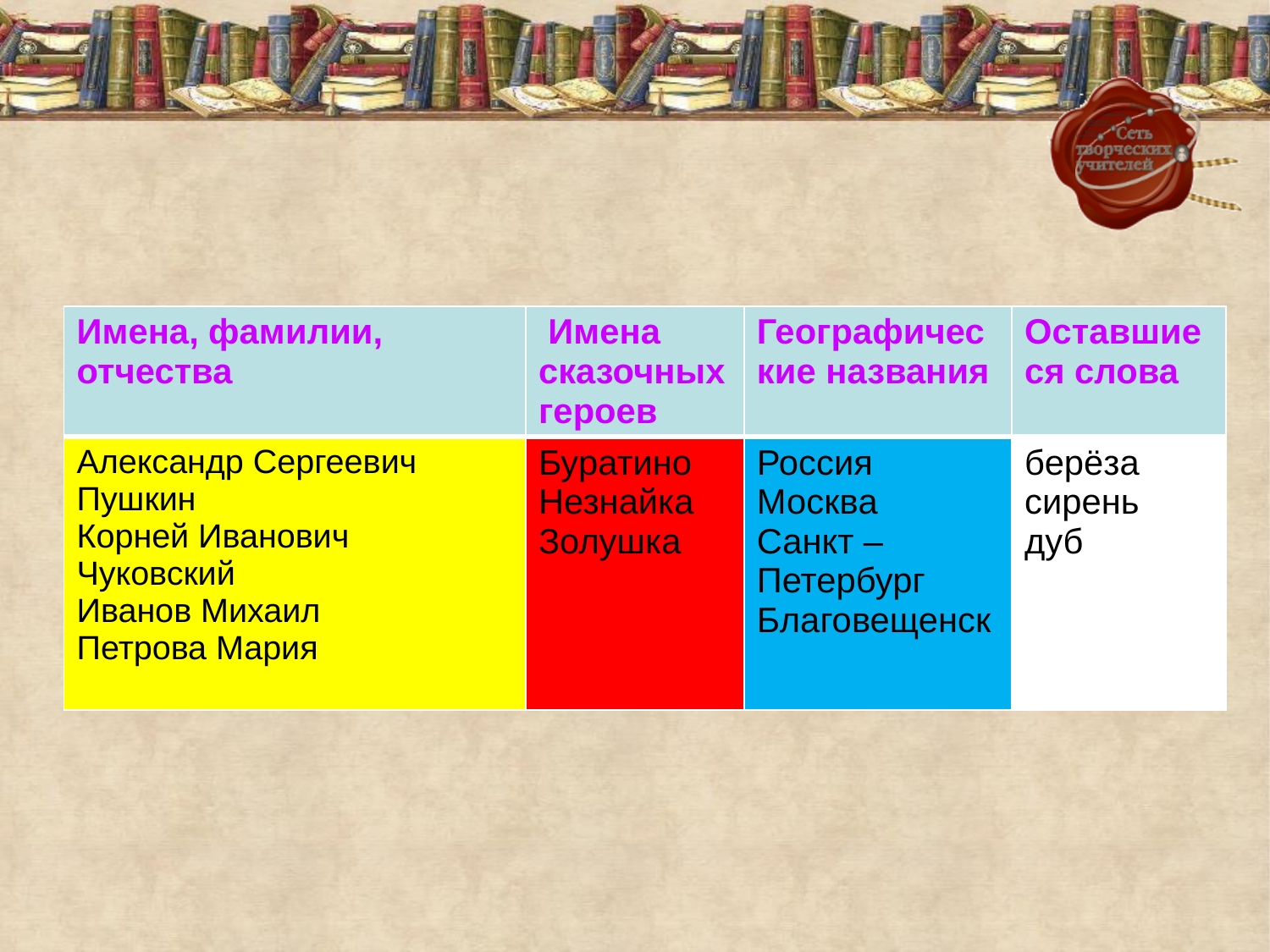

| Имена, фамилии, отчества | Имена сказочных героев | Географические названия | Оставшиеся слова |
| --- | --- | --- | --- |
| Александр Сергеевич Пушкин Корней Иванович Чуковский Иванов Михаил Петрова Мария | Буратино Незнайка Золушка | Россия Москва Санкт – Петербург Благовещенск | берёза сирень дуб |